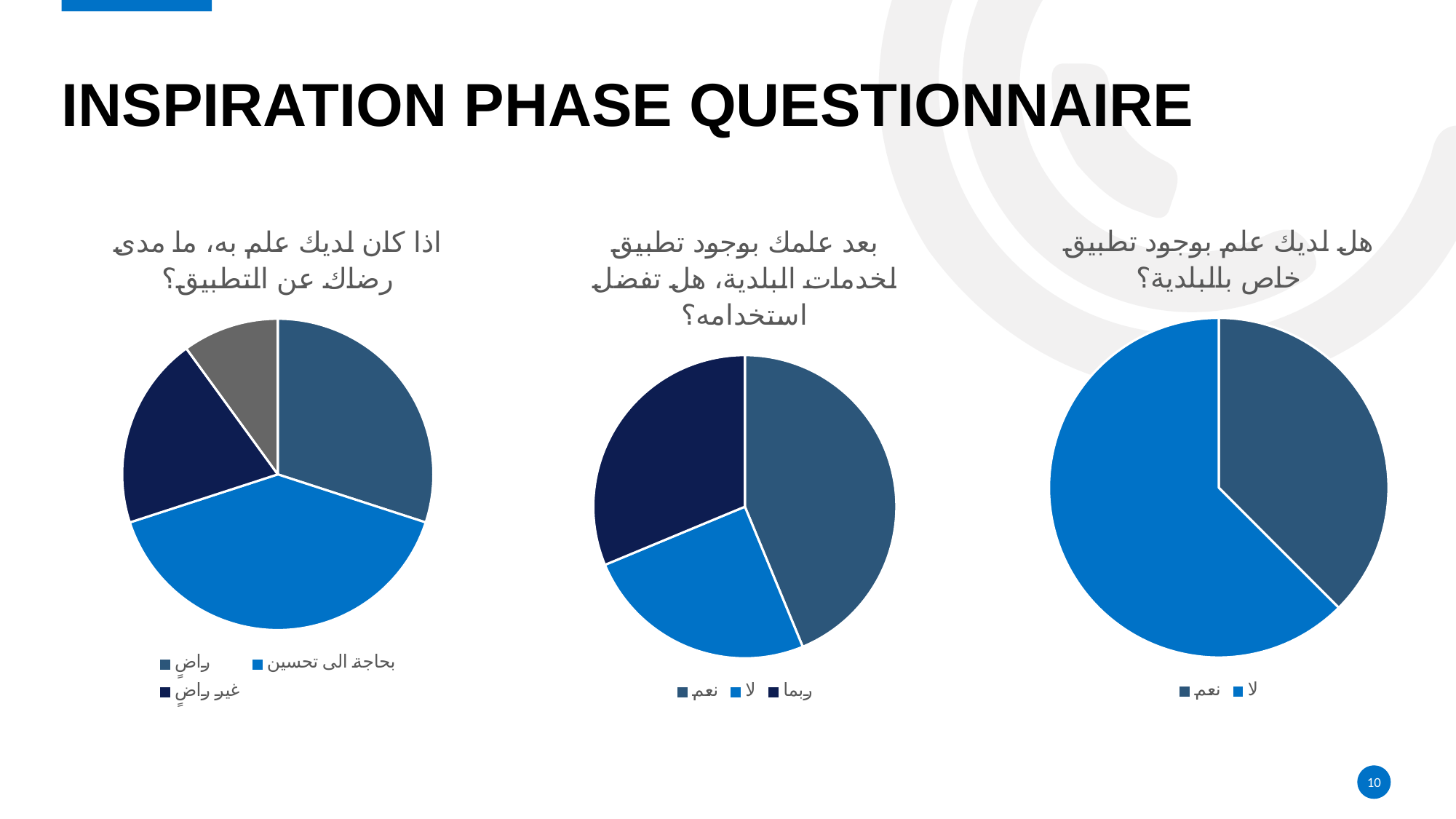

# INSPIRATION PHASE QUESTIONNAIRE

### Chart:

| Category | هل لديك علم بوجود تطبيق خاص بالبلدية؟ |
|---|---|
| نعم | 37.5 |
| لا | 62.5 |

### Chart:

| Category | بعد علمك بوجود تطبيق لخدمات البلدية، هل تفضل استخدامه؟ |
|---|---|
| نعم | 43.8 |
| لا | 25.0 |
| ربما | 31.3 |

### Chart: اذا كان لديك علم به، ما مدى رضاك عن التطبيق؟

| Category | باذا كان لديك علم به، ما مدى رضاك عن التطبيق؟ |
|---|---|
| راضٍ | 30.0 |
| بحاجة الى تحسين | 40.0 |
| غير راضٍ | 20.0 |
| لا أعلم | 10.0 |
10